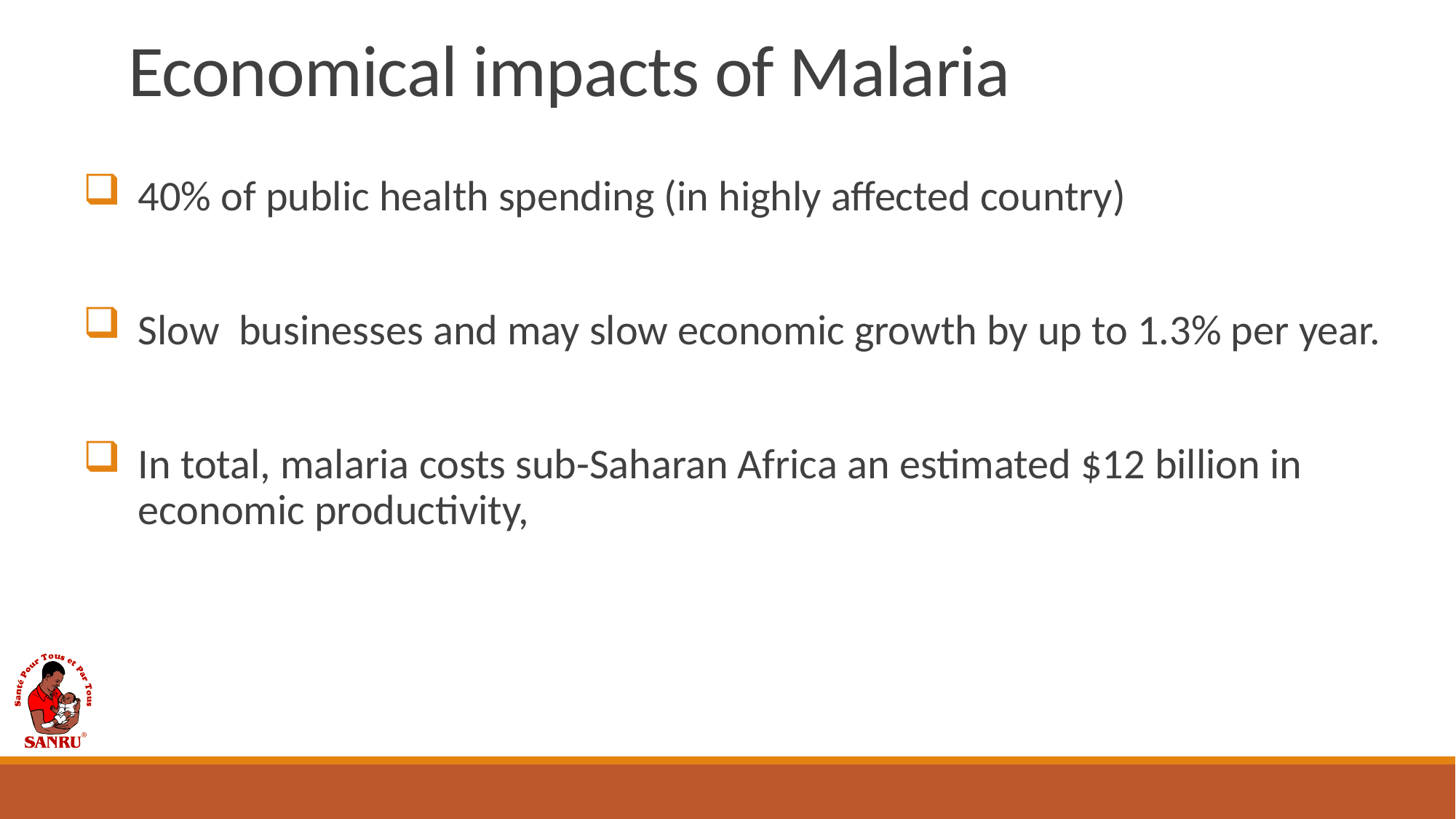

# Economical impacts of Malaria
40% of public health spending (in highly affected country)

Slow  businesses and may slow economic growth by up to 1.3% per year.

In total, malaria costs sub-Saharan Africa an estimated $12 billion in economic productivity,